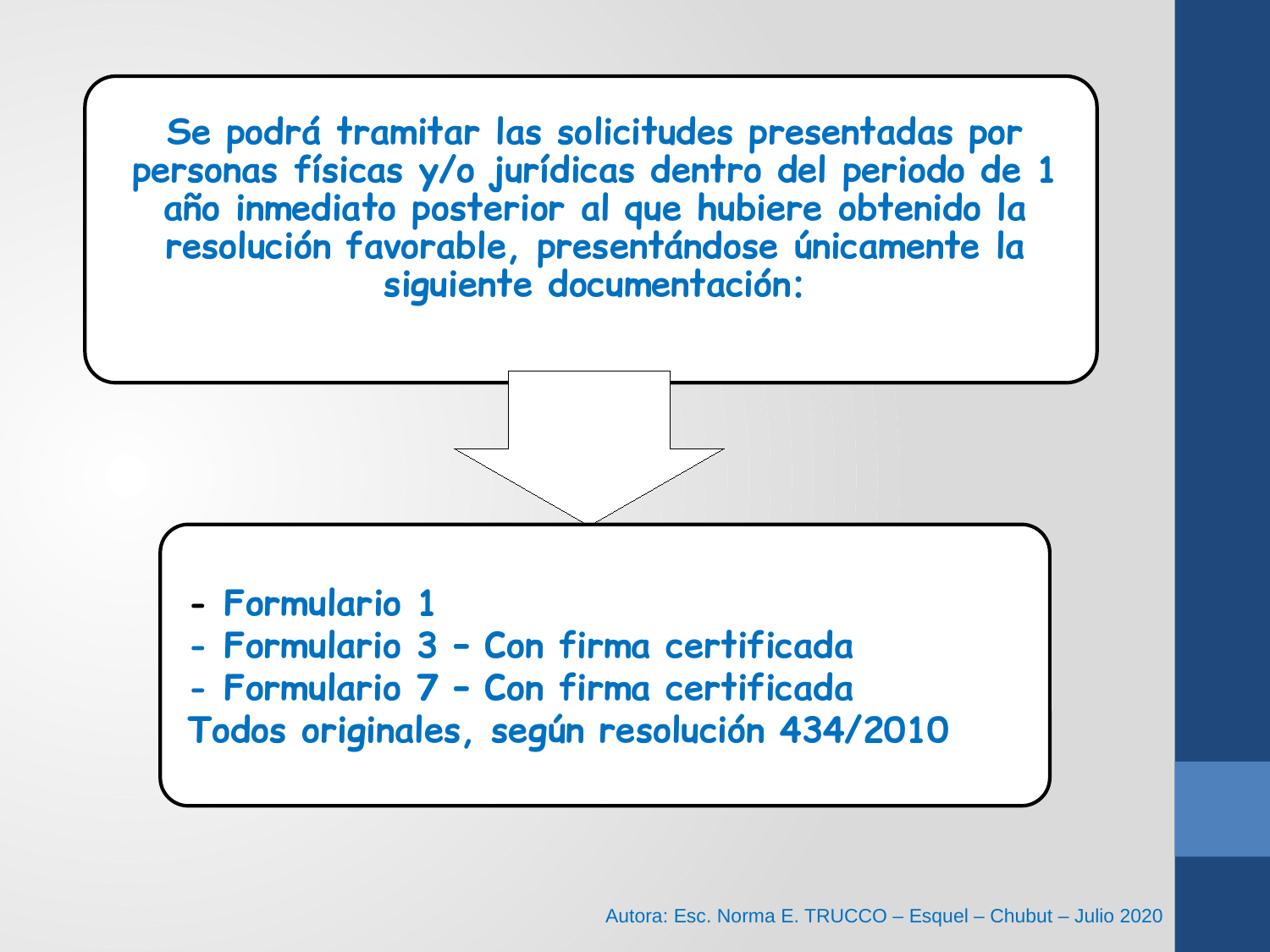

Se podrá tramitar las solicitudes presentadas por personas físicas y/o jurídicas dentro del periodo de 1 año inmediato posterior al que hubiere obtenido la resolución favorable, presentándose únicamente la siguiente documentación:

- Formulario 1
- Formulario 3 – Con firma certificada
- Formulario 7 – Con firma certificada
Todos originales, según resolución 434/2010
Autora: Esc. Norma E. TRUCCO – Esquel – Chubut – Julio 2020